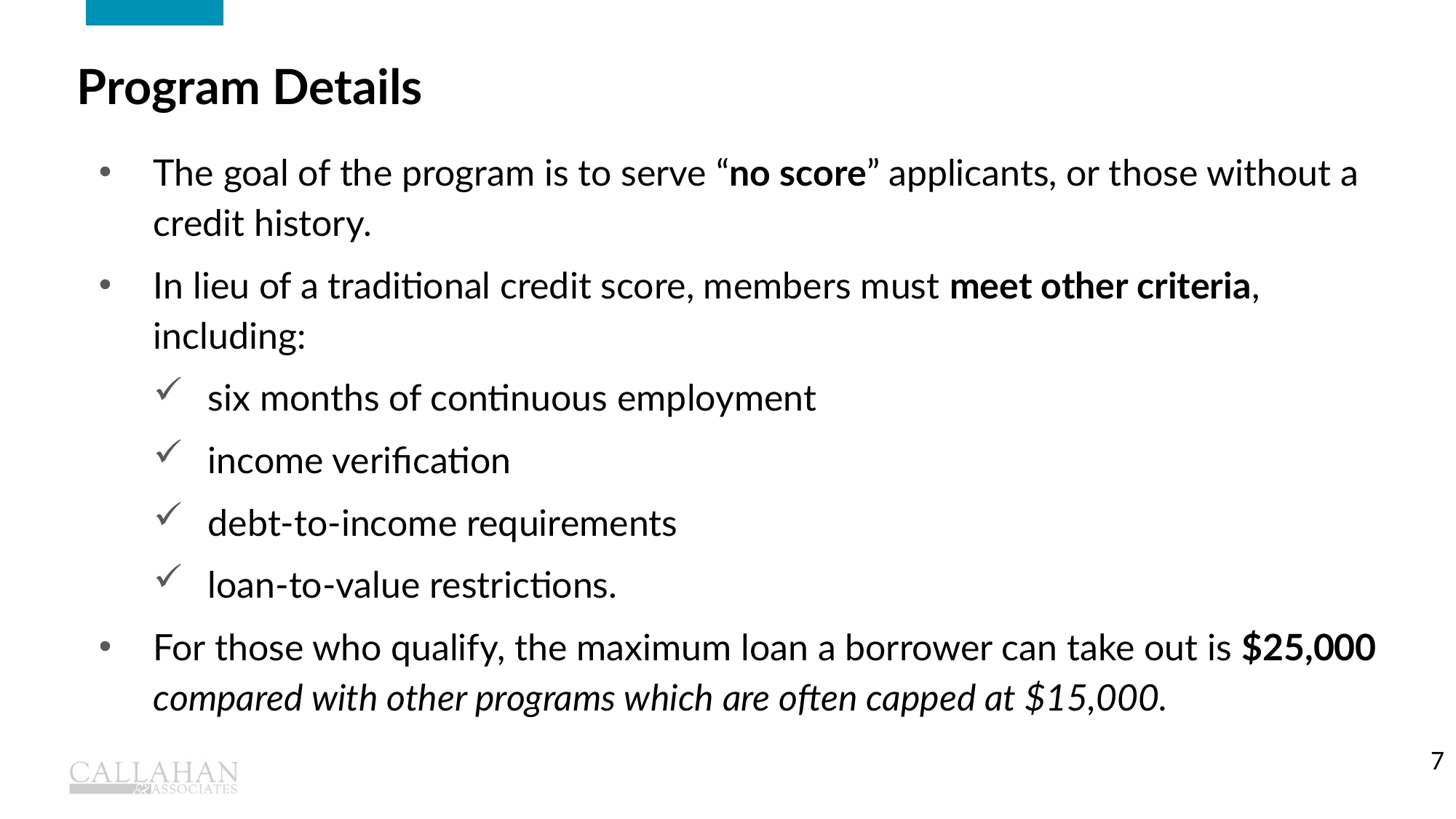

Program Details
The goal of the program is to serve “no score” applicants, or those without a credit history.
In lieu of a traditional credit score, members must meet other criteria, including:
six months of continuous employment
income verification
debt-to-income requirements
loan-to-value restrictions.
For those who qualify, the maximum loan a borrower can take out is $25,000 compared with other programs which are often capped at $15,000.
7